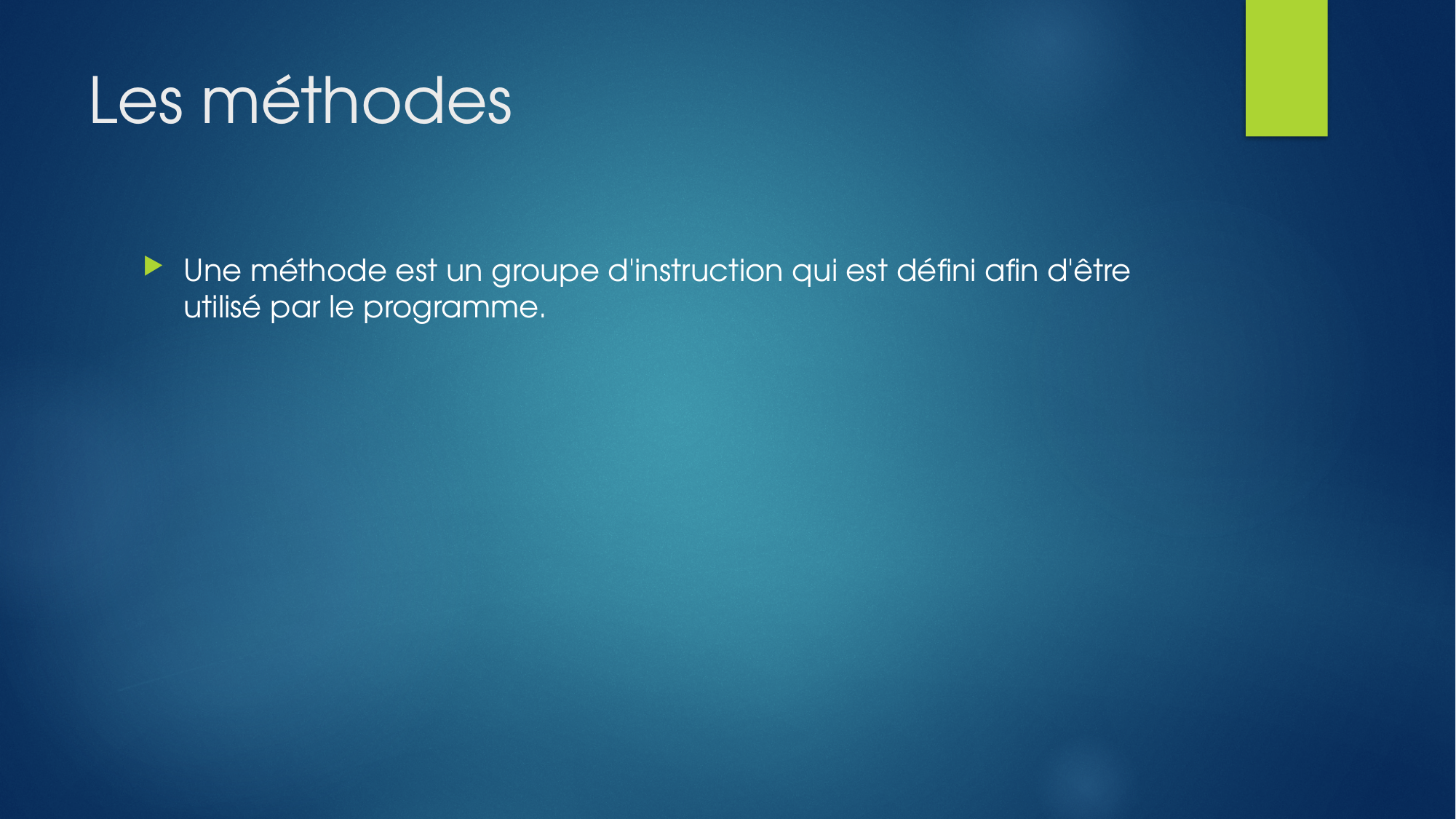

# Les méthodes
Une méthode est un groupe d'instruction qui est défini afin d'être utilisé par le programme.